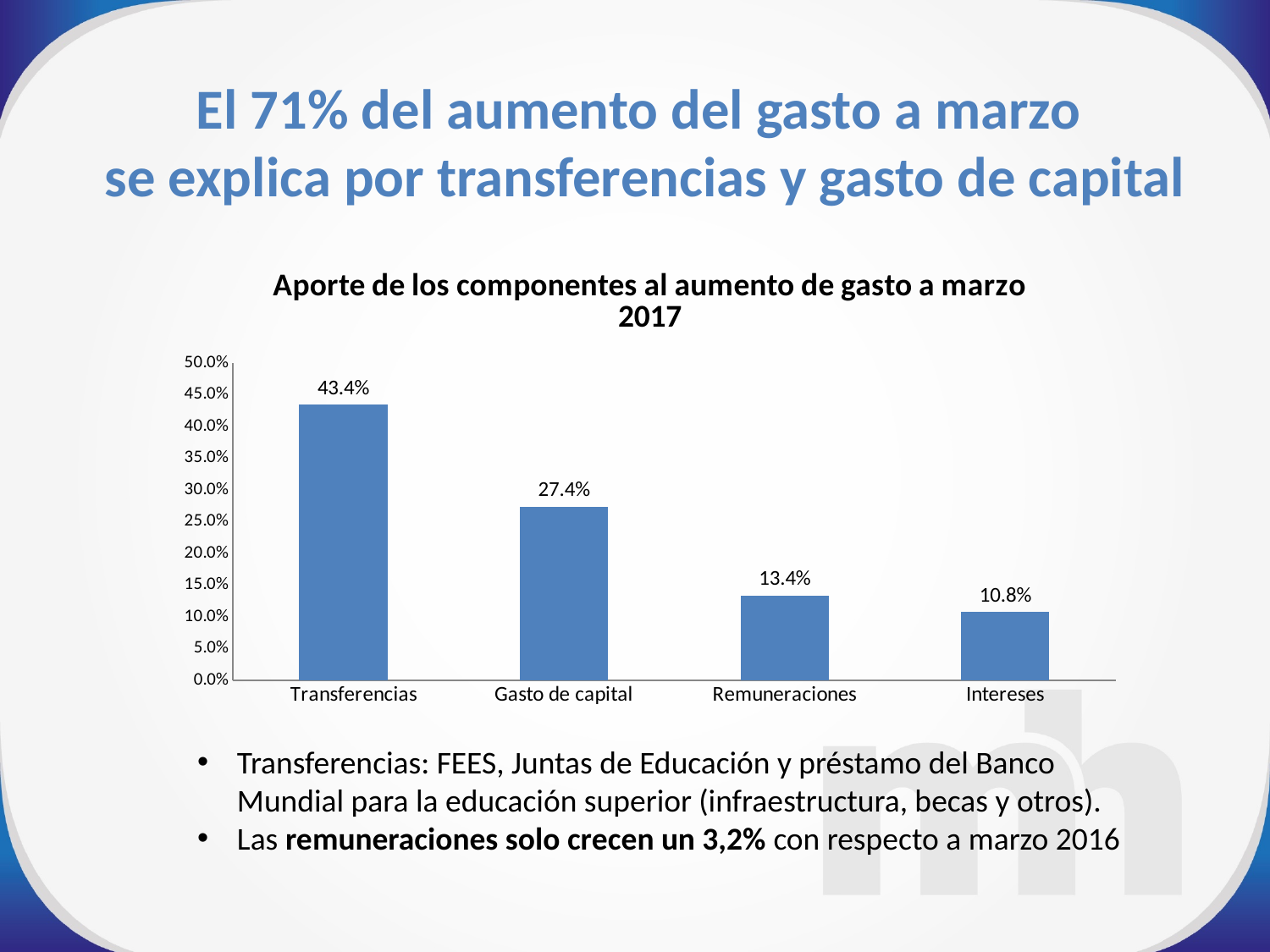

El 71% del aumento del gasto a marzo
 se explica por transferencias y gasto de capital

### Chart: Aporte de los componentes al aumento de gasto a marzo 2017

| Category |  |
|---|---|
|     Transferencias | 0.43408379145416975 |
| Gasto de capital | 0.27360393079074 |
| Remuneraciones | 0.13354813114966443 |
|     Intereses     | 0.10757987979291633 |
Transferencias: FEES, Juntas de Educación y préstamo del Banco Mundial para la educación superior (infraestructura, becas y otros).
Las remuneraciones solo crecen un 3,2% con respecto a marzo 2016